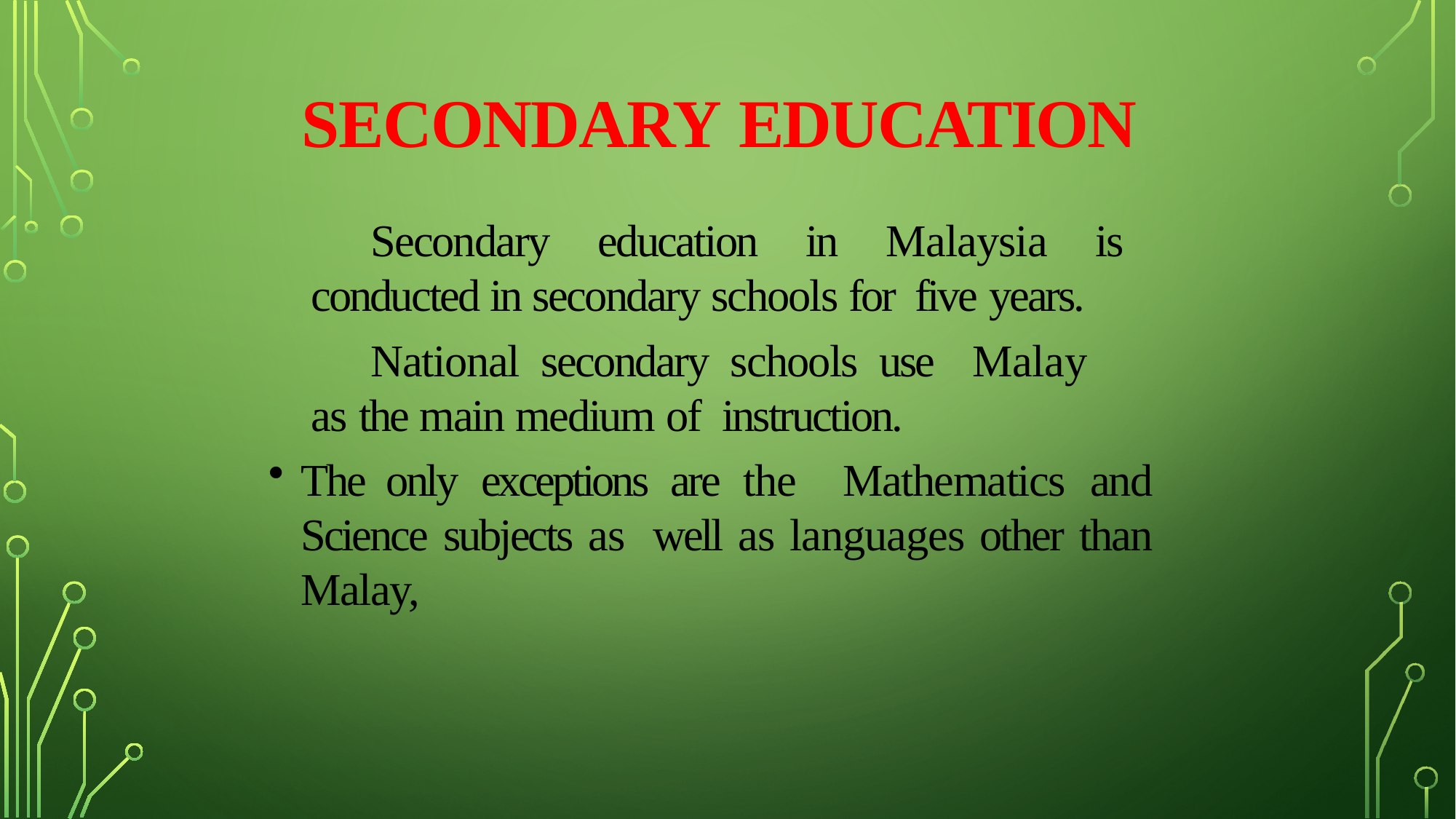

# Secondary Education
Secondary education in Malaysia is  conducted in secondary schools for  five years.
National secondary schools use  Malay as the main medium of  instruction.
The only exceptions are the  Mathematics and Science subjects as  well as languages other than Malay,